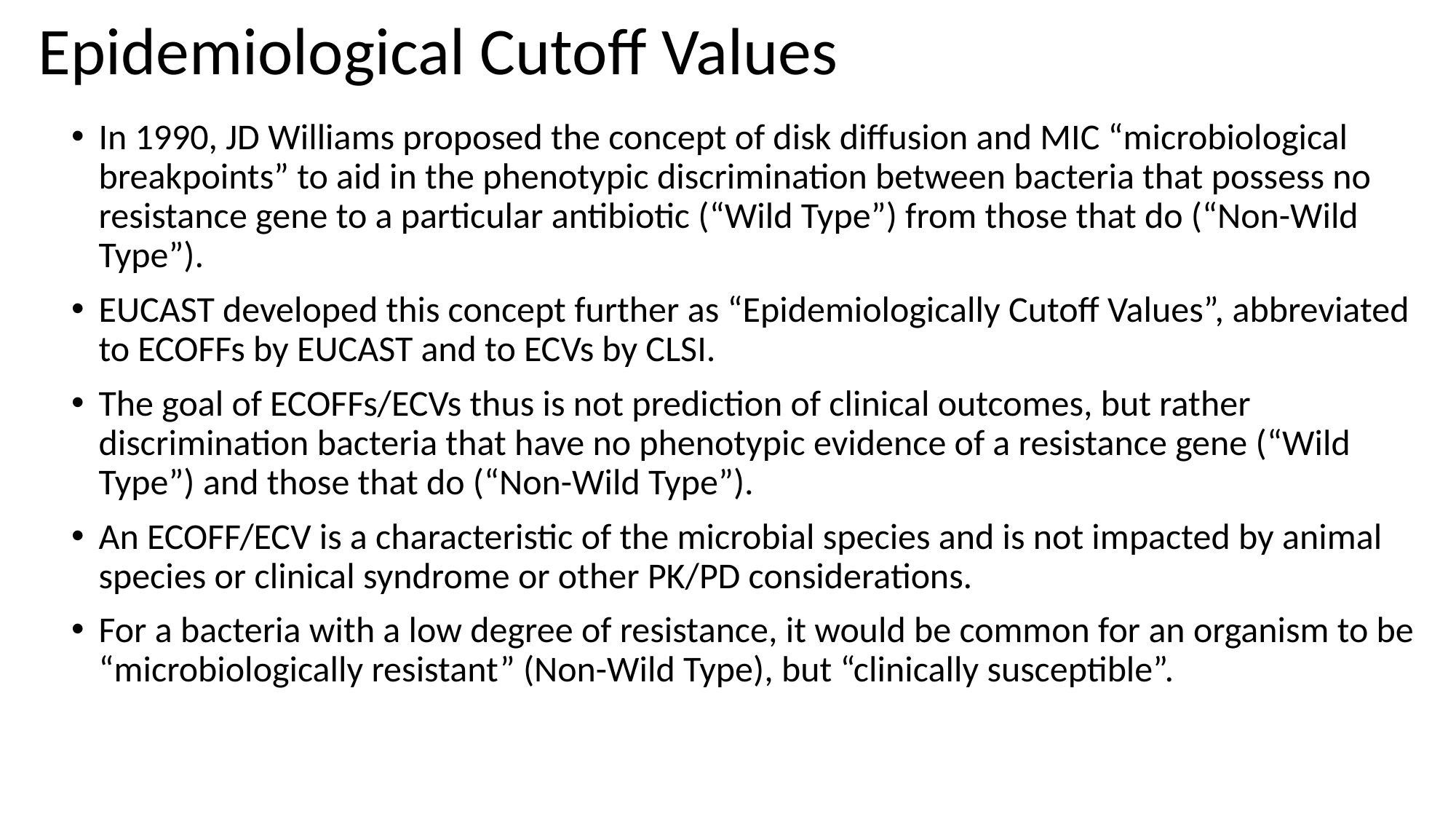

# Epidemiological Cutoff Values
In 1990, JD Williams proposed the concept of disk diffusion and MIC “microbiological breakpoints” to aid in the phenotypic discrimination between bacteria that possess no resistance gene to a particular antibiotic (“Wild Type”) from those that do (“Non-Wild Type”).
EUCAST developed this concept further as “Epidemiologically Cutoff Values”, abbreviated to ECOFFs by EUCAST and to ECVs by CLSI.
The goal of ECOFFs/ECVs thus is not prediction of clinical outcomes, but rather discrimination bacteria that have no phenotypic evidence of a resistance gene (“Wild Type”) and those that do (“Non-Wild Type”).
An ECOFF/ECV is a characteristic of the microbial species and is not impacted by animal species or clinical syndrome or other PK/PD considerations.
For a bacteria with a low degree of resistance, it would be common for an organism to be “microbiologically resistant” (Non-Wild Type), but “clinically susceptible”.